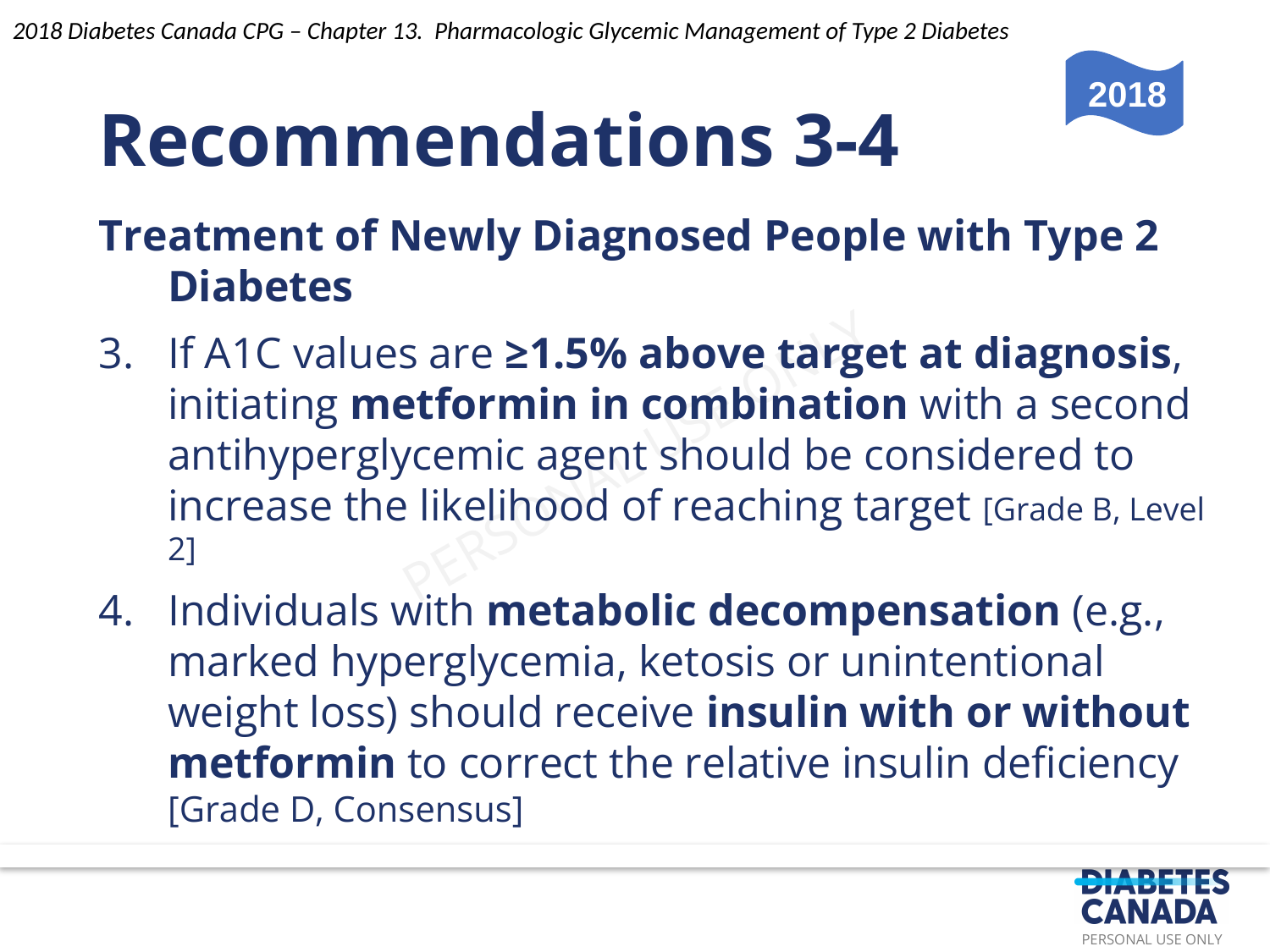

2018 Diabetes Canada CPG – Chapter 13.  Pharmacologic Glycemic Management of Type 2 Diabetes
# Recommendations 3-4
2018
Treatment of Newly Diagnosed People with Type 2 Diabetes
If A1C values are ≥1.5% above target at diagnosis, initiating metformin in combination with a second antihyperglycemic agent should be considered to increase the likelihood of reaching target [Grade B, Level 2]
Individuals with metabolic decompensation (e.g., marked hyperglycemia, ketosis or unintentional weight loss) should receive insulin with or without metformin to correct the relative insulin deficiency [Grade D, Consensus]